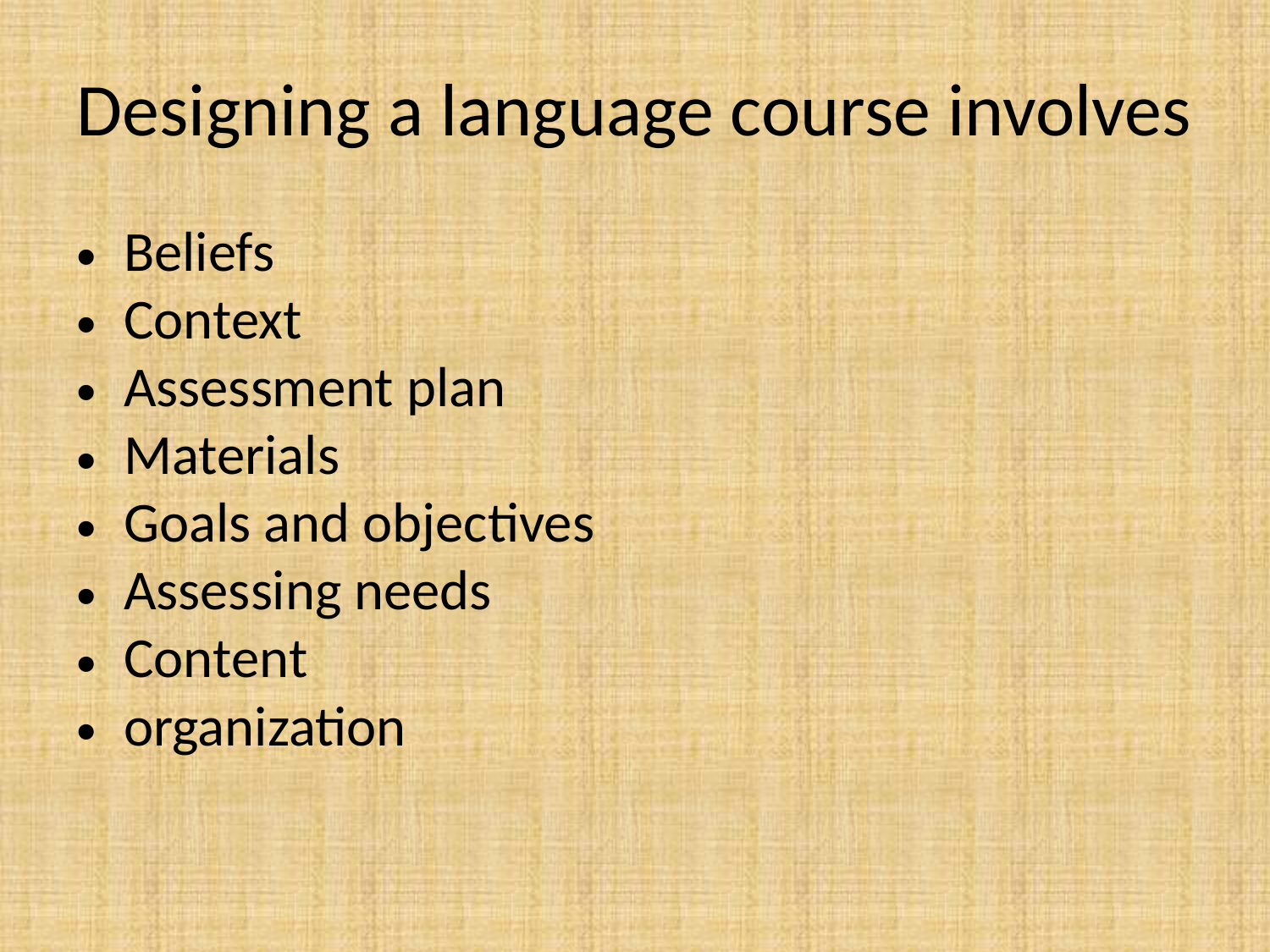

# Designing a language course involves
Beliefs
Context
Assessment plan
Materials
Goals and objectives
Assessing needs
Content
organization